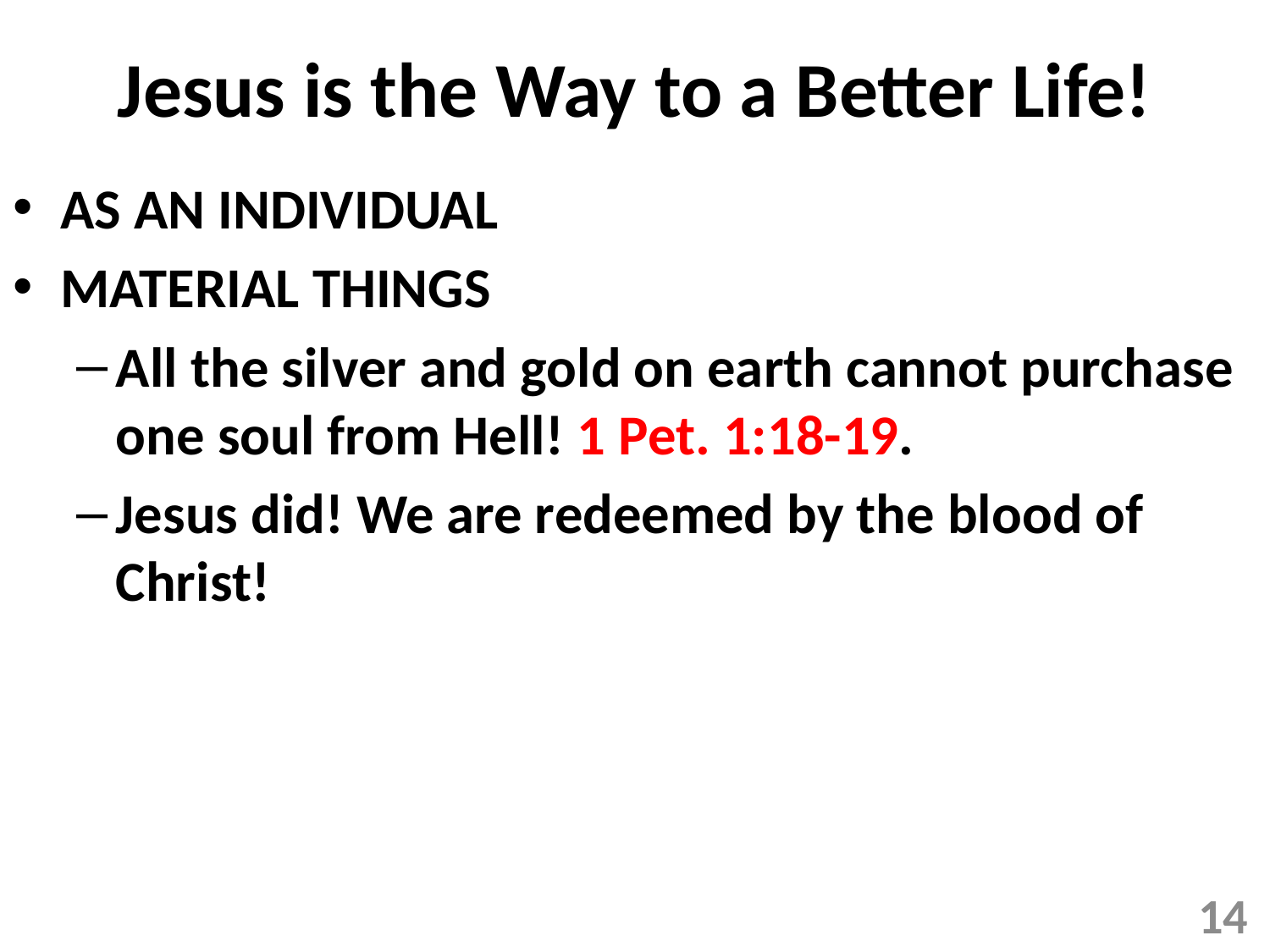

# Jesus is the Way to a Better Life!
AS AN INDIVIDUAL
MATERIAL THINGS
All the silver and gold on earth cannot purchase one soul from Hell! 1 Pet. 1:18-19.
Jesus did! We are redeemed by the blood of Christ!

14